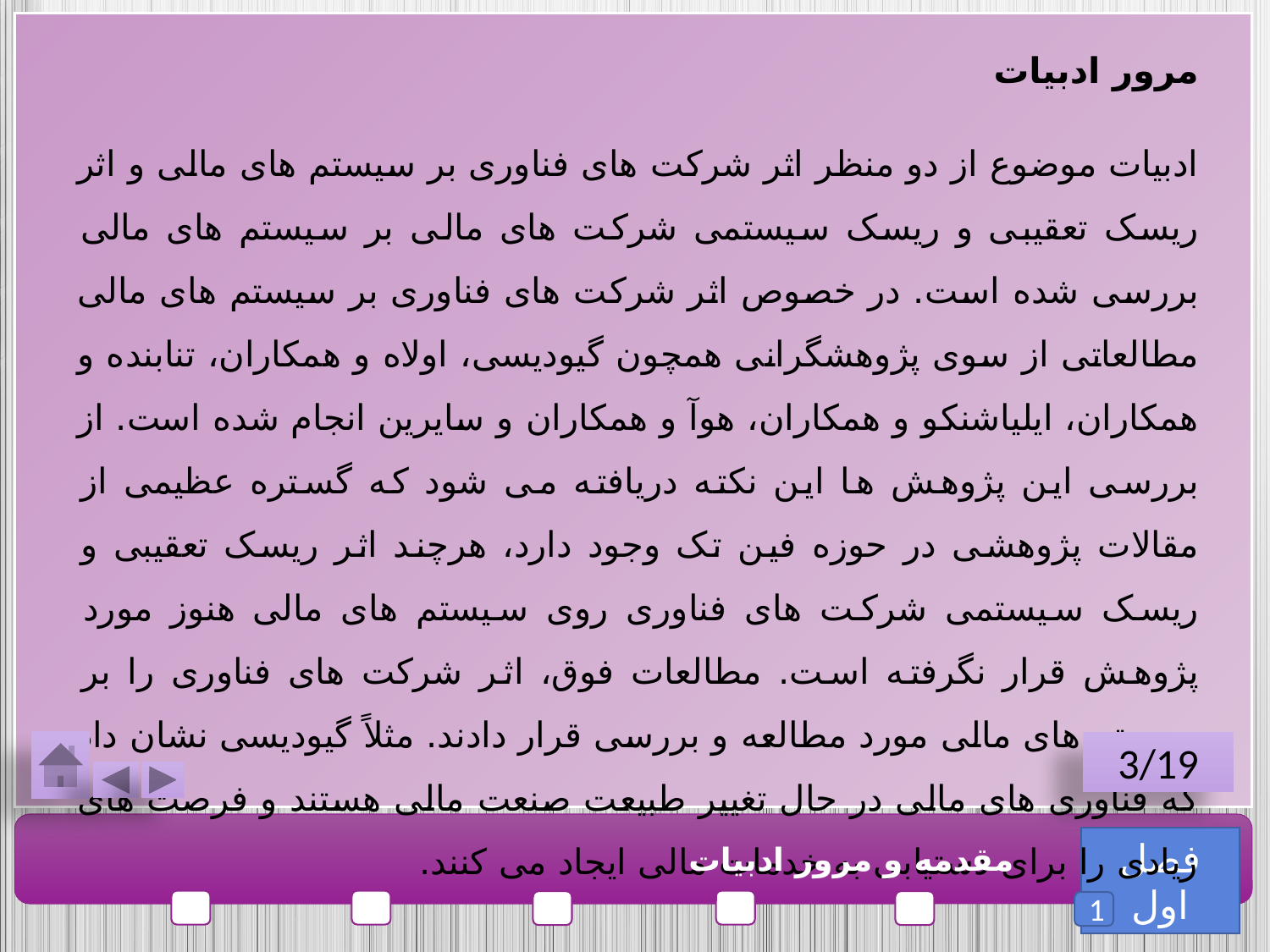

مرور ادبیات

ادبیات موضوع از دو منظر اثر شرکت های فناوری بر سیستم های مالی و اثر ریسک تعقیبی و ریسک سیستمی شرکت های مالی بر سیستم های مالی بررسی شده است. در خصوص اثر شرکت های فناوری بر سیستم های مالی مطالعاتی از سوی پژوهشگرانی همچون گیودیسی، اولاه و همکاران، تنابنده و همکاران، ایلیاشنکو و همکاران، هوآ و همکاران و سایرین انجام شده است. از بررسی این پژوهش ها این نکته دریافته می شود که گستره عظیمی از مقالات پژوهشی در حوزه فین تک وجود دارد، هرچند اثر ریسک تعقیبی و ریسک سیستمی شرکت های فناوری روی سیستم های مالی هنوز مورد پژوهش قرار نگرفته است. مطالعات فوق، اثر شرکت های فناوری را بر سیستم های مالی مورد مطالعه و بررسی قرار دادند. مثلاً گیودیسی نشان داد که فناوری های مالی در حال تغییر طبیعت صنعت مالی هستند و فرصت های زیادی را برای دستیابی به خدمات مالی ایجاد می کنند.

3/19

فصل اول
مقدمه و مرور ادبیات

1